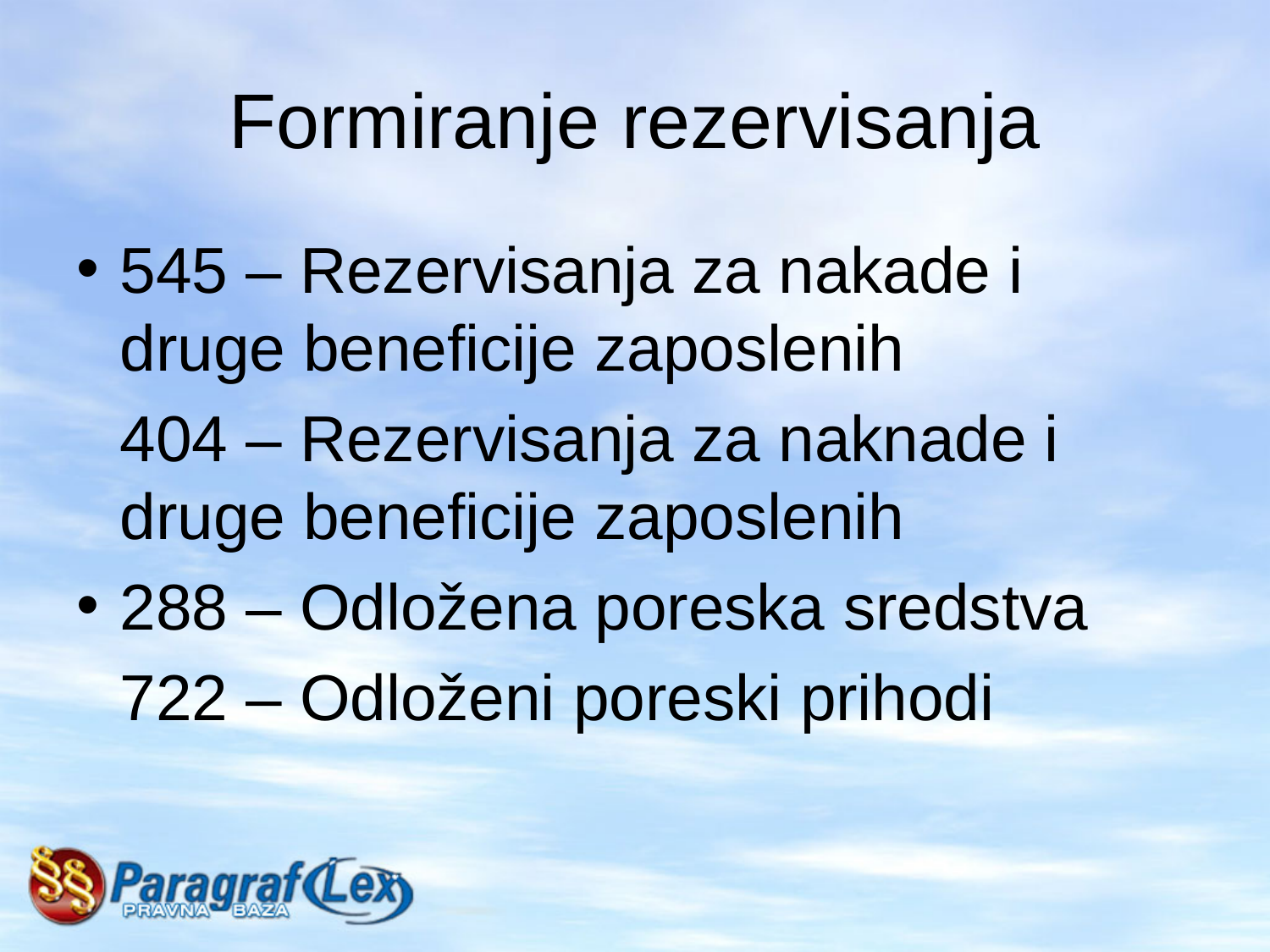

# Formiranje rezervisanja
545 – Rezervisanja za nakade i druge beneficije zaposlenih
		404 – Rezervisanja za naknade i druge beneficije zaposlenih
288 – Odložena poreska sredstva
		722 – Odloženi poreski prihodi